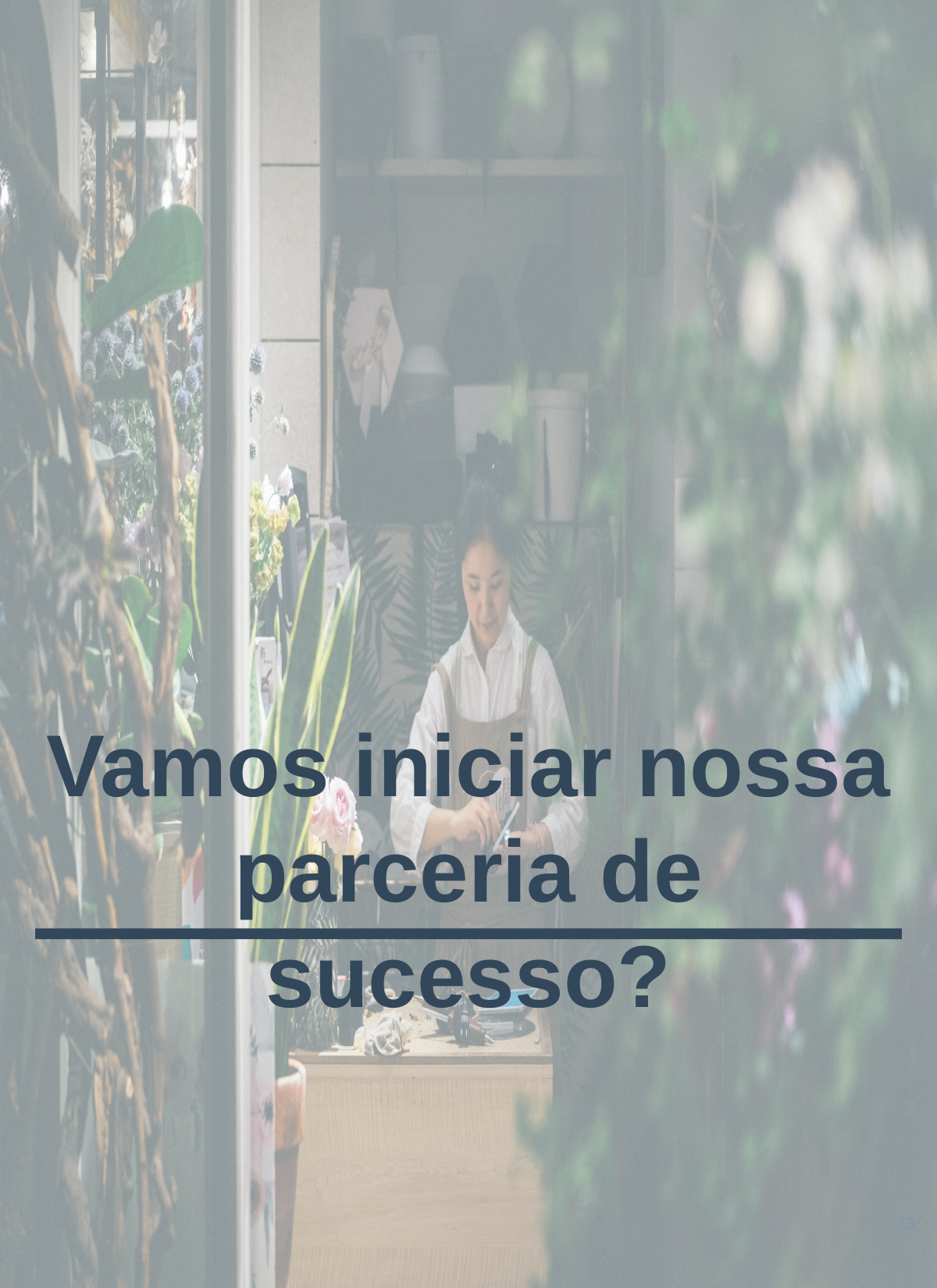

Vamos iniciar nossa parceria de sucesso?
13